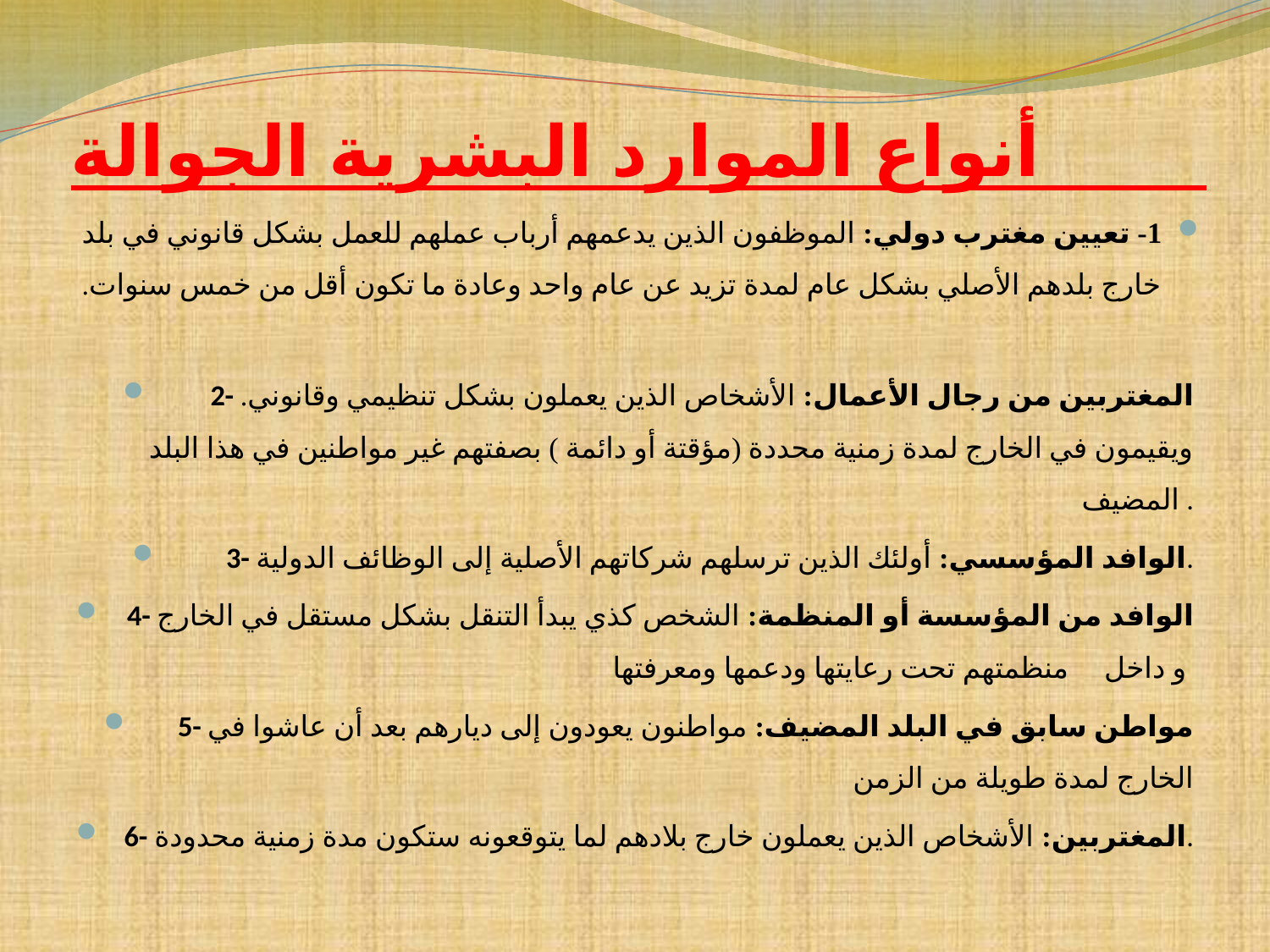

# أنواع الموارد البشرية الجوالة
1- تعيين مغترب دولي: الموظفون الذين يدعمهم أرباب عملهم للعمل بشكل قانوني في بلد خارج بلدهم الأصلي بشكل عام لمدة تزيد عن عام واحد وعادة ما تكون أقل من خمس سنوات.
2- المغتربين من رجال الأعمال: الأشخاص الذين يعملون بشكل تنظيمي وقانوني. ويقيمون في الخارج لمدة زمنية محددة (مؤقتة أو دائمة ) بصفتهم غير مواطنين في هذا البلد المضيف .
3- الوافد المؤسسي: أولئك الذين ترسلهم شركاتهم الأصلية إلى الوظائف الدولية.
4- الوافد من المؤسسة أو المنظمة: الشخص كذي يبدأ التنقل بشكل مستقل في الخارج و داخل     منظمتهم تحت رعايتها ودعمها ومعرفتها
5- مواطن سابق في البلد المضيف: مواطنون يعودون إلى ديارهم بعد أن عاشوا في الخارج لمدة طويلة من الزمن
6- المغتربين: الأشخاص الذين يعملون خارج بلادهم لما يتوقعونه ستكون مدة زمنية محدودة.